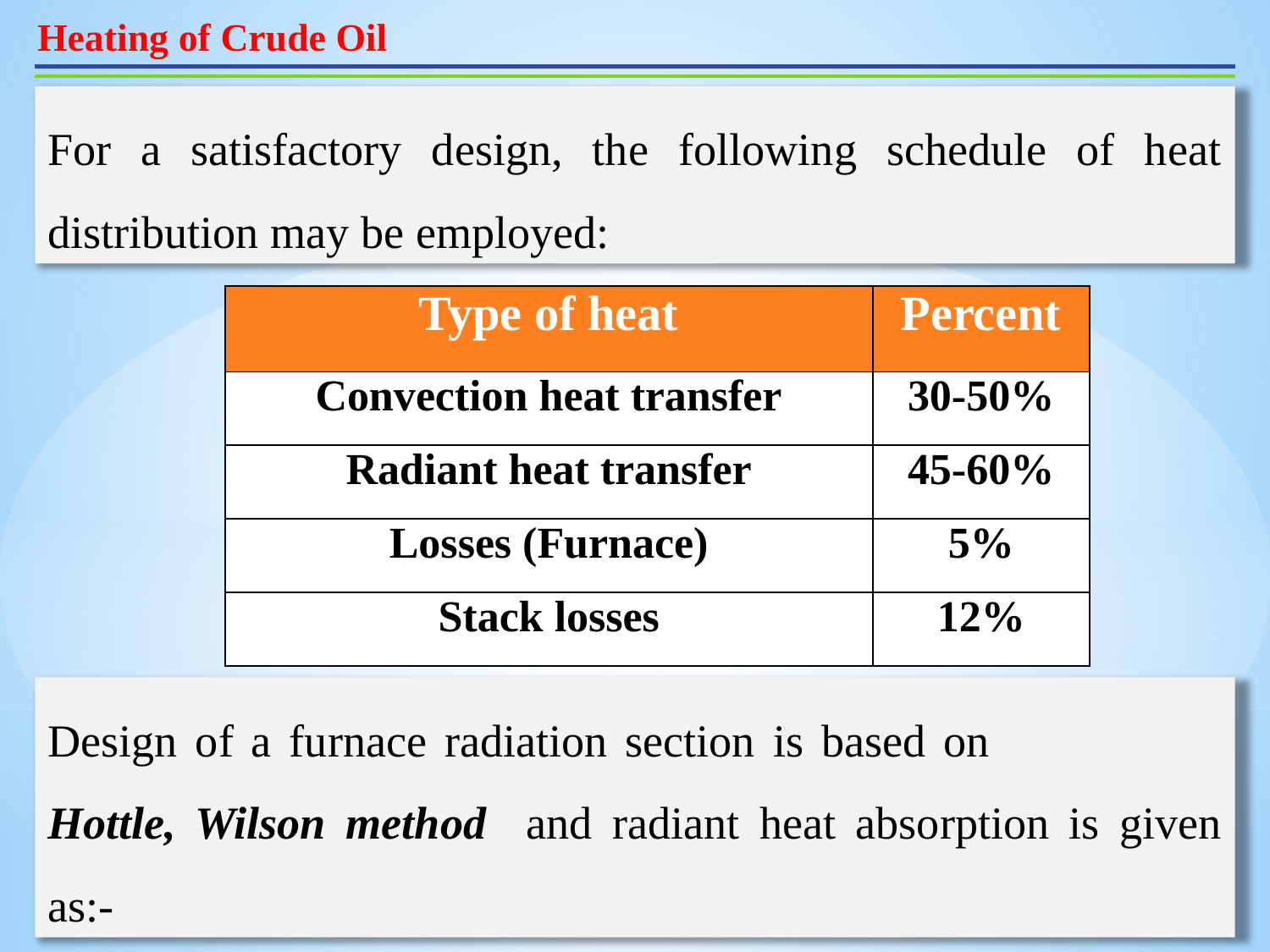

Heating of Crude Oil
For a satisfactory design, the following schedule of heat distribution may be employed:
| Type of heat | Percent |
| --- | --- |
| Convection heat transfer | 30-50% |
| Radiant heat transfer | 45-60% |
| Losses (Furnace) | 5% |
| Stack losses | 12% |
Design of a furnace radiation section is based on              Hottle, Wilson method  and radiant heat absorption is given as:-